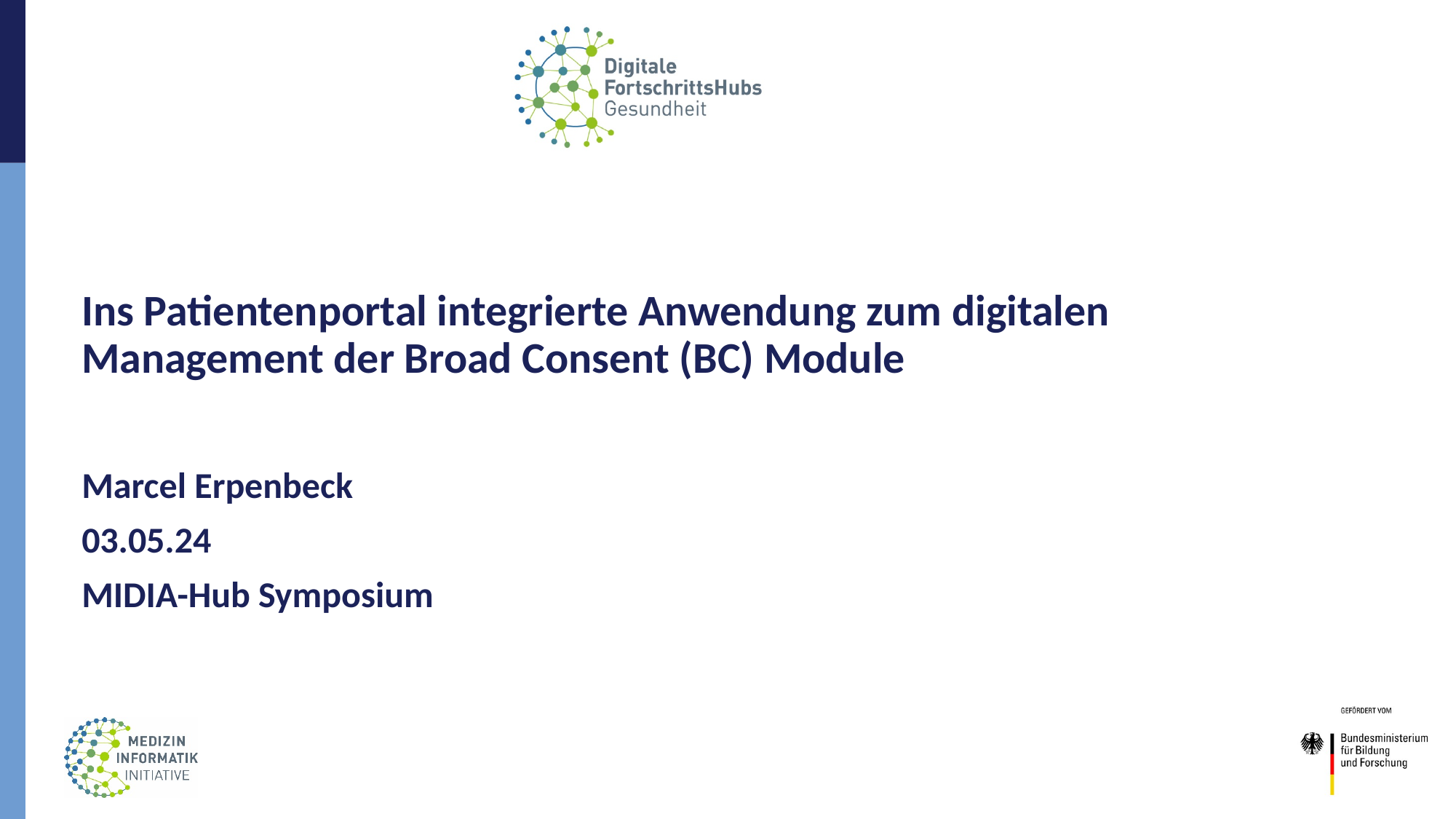

# Ins Patientenportal integrierte Anwendung zum digitalen Management der Broad Consent (BC) Module
Marcel Erpenbeck
03.05.24
MIDIA-Hub Symposium